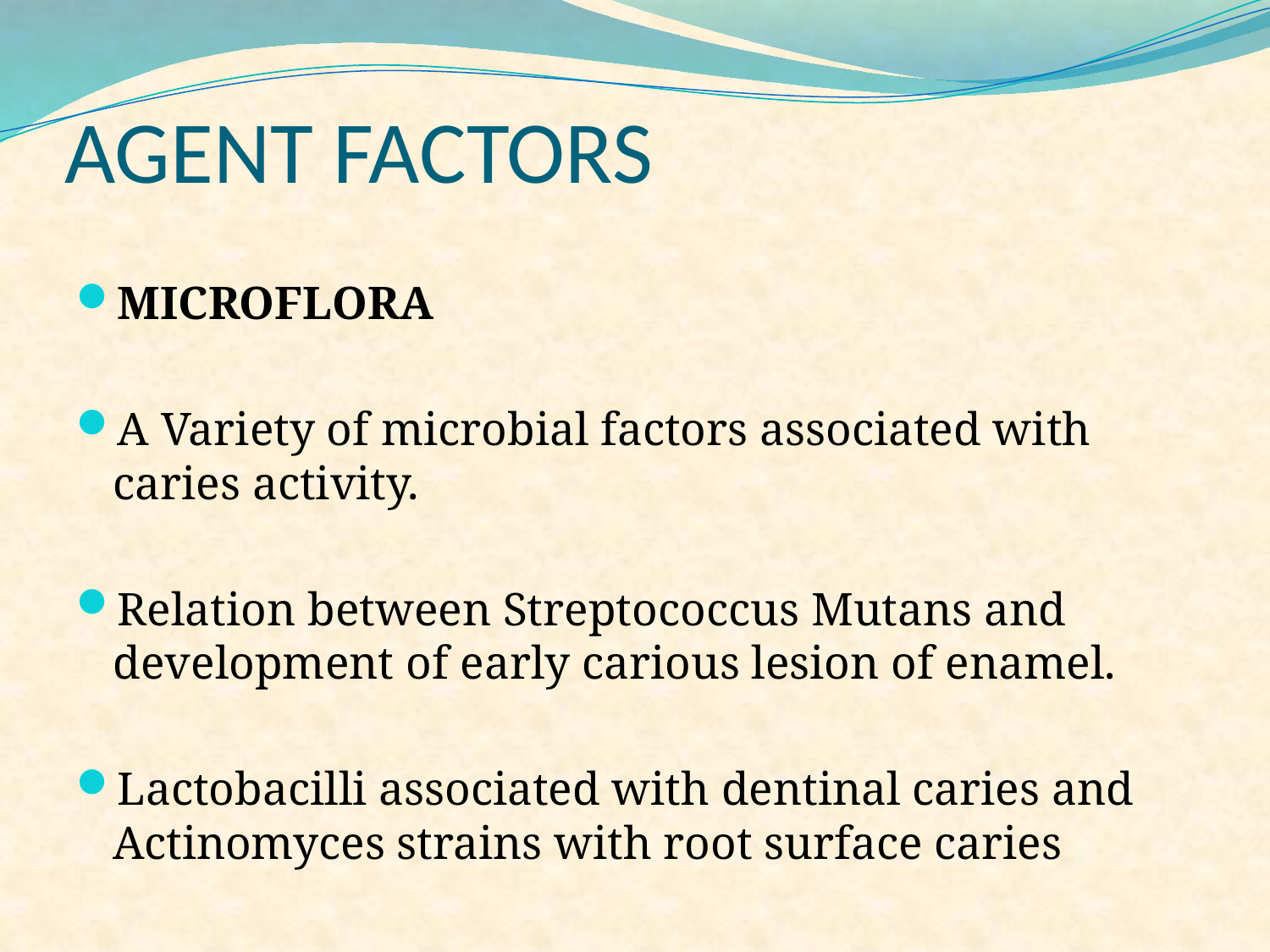

# AGENT FACTORS
MICROFLORA

A Variety of microbial factors associated with caries activity.

Relation between Streptococcus Mutans and development of early carious lesion of enamel.

Lactobacilli associated with dentinal caries and Actinomyces strains with root surface caries